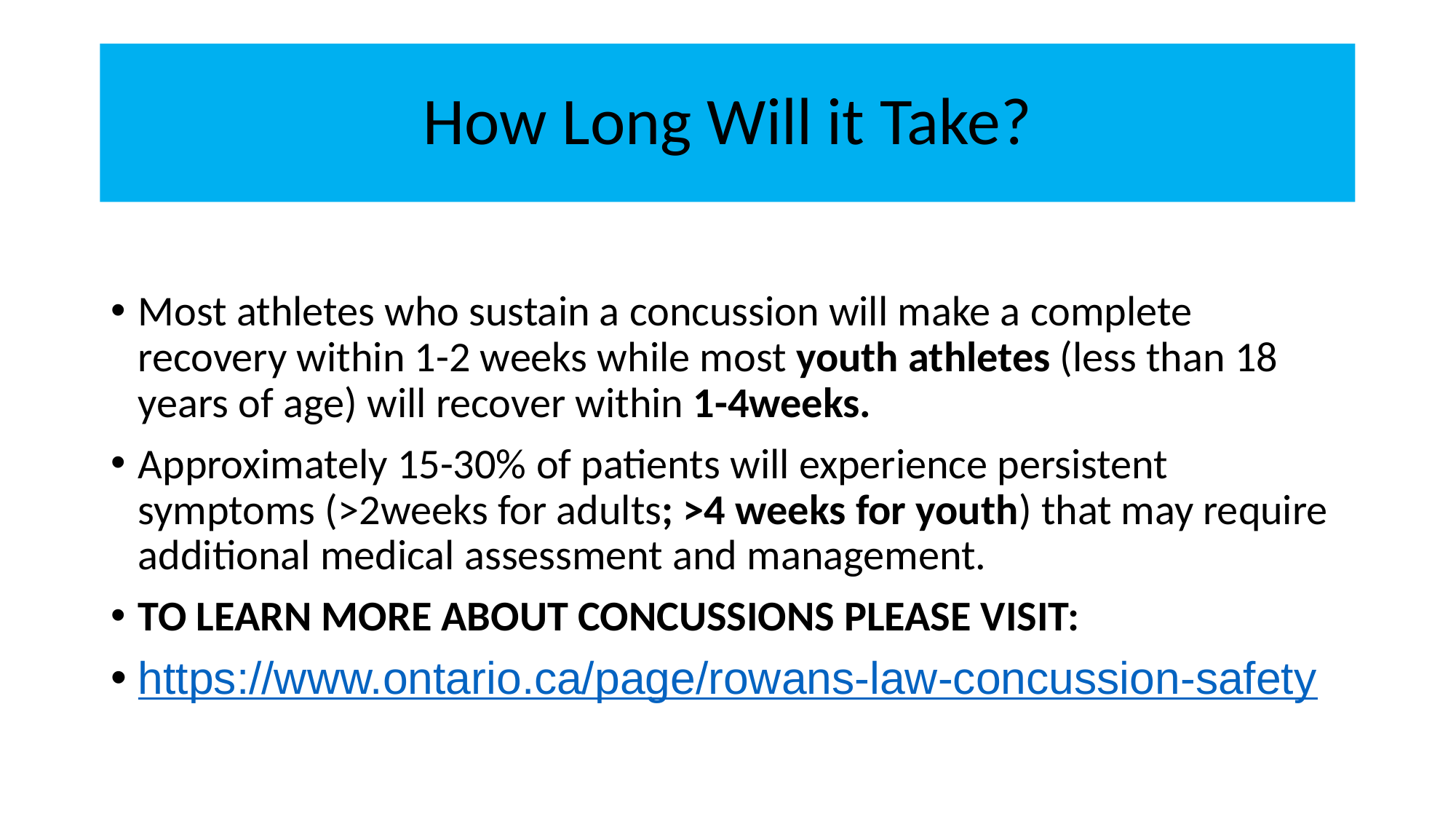

# How Long Will it Take?

Most athletes who sustain a concussion will make a complete recovery within 1-2 weeks while most youth athletes (less than 18 years of age) will recover within 1-4weeks.
Approximately 15-30% of patients will experience persistent symptoms (>2weeks for adults; >4 weeks for youth) that may require additional medical assessment and management.
TO LEARN MORE ABOUT CONCUSSIONS PLEASE VISIT:
https://www.ontario.ca/page/rowans-law-concussion-safety